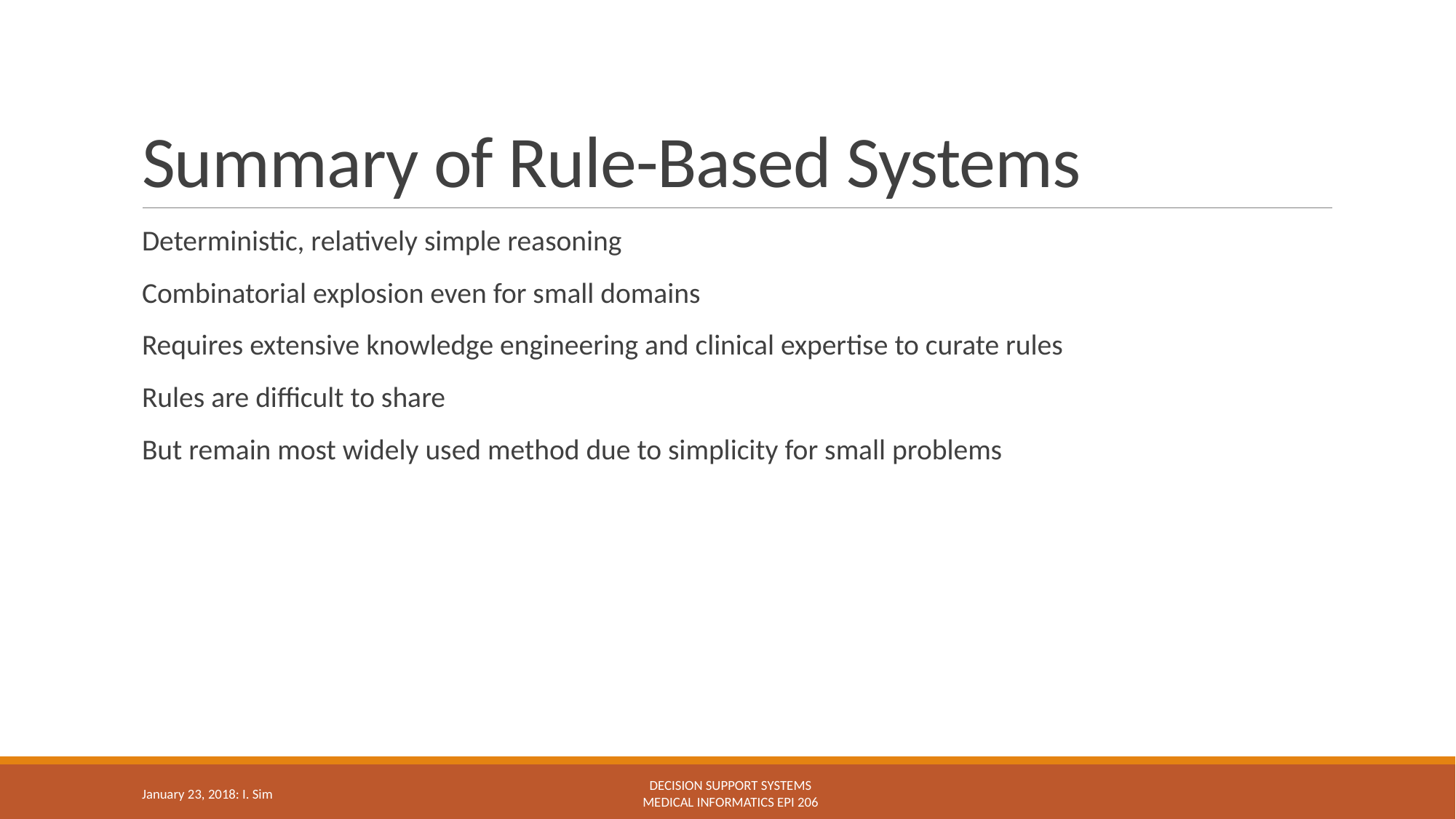

# Summary of Rule-Based Systems
Deterministic, relatively simple reasoning
Combinatorial explosion even for small domains
Requires extensive knowledge engineering and clinical expertise to curate rules
Rules are difficult to share
But remain most widely used method due to simplicity for small problems
Decision support systems
Medical Informatics epi 206
January 23, 2018: I. Sim